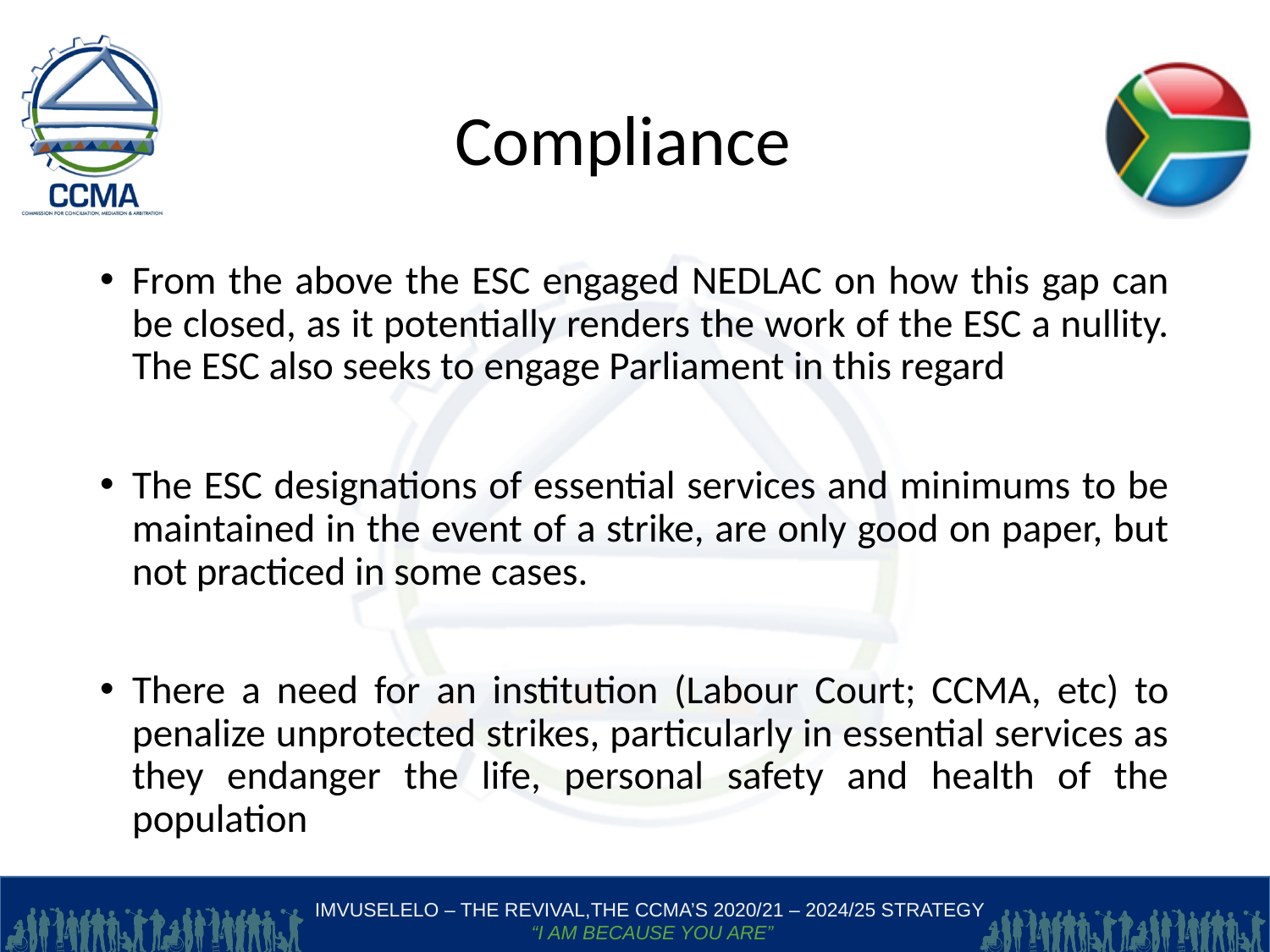

# Compliance
From the above the ESC engaged NEDLAC on how this gap can be closed, as it potentially renders the work of the ESC a nullity. The ESC also seeks to engage Parliament in this regard

The ESC designations of essential services and minimums to be maintained in the event of a strike, are only good on paper, but not practiced in some cases.

There a need for an institution (Labour Court; CCMA, etc) to penalize unprotected strikes, particularly in essential services as they endanger the life, personal safety and health of the population